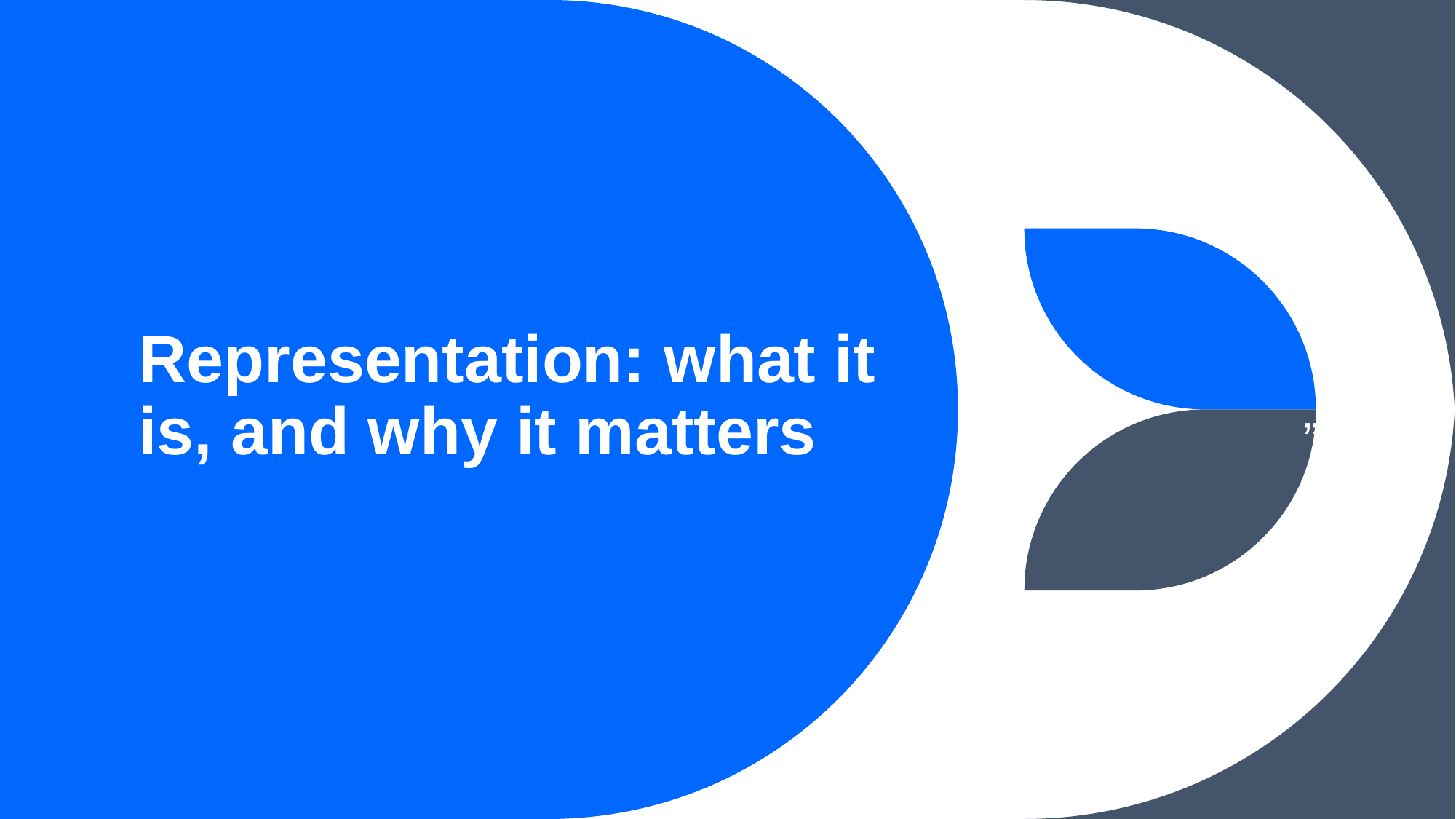

# Representation: what it is, and why it matters
”